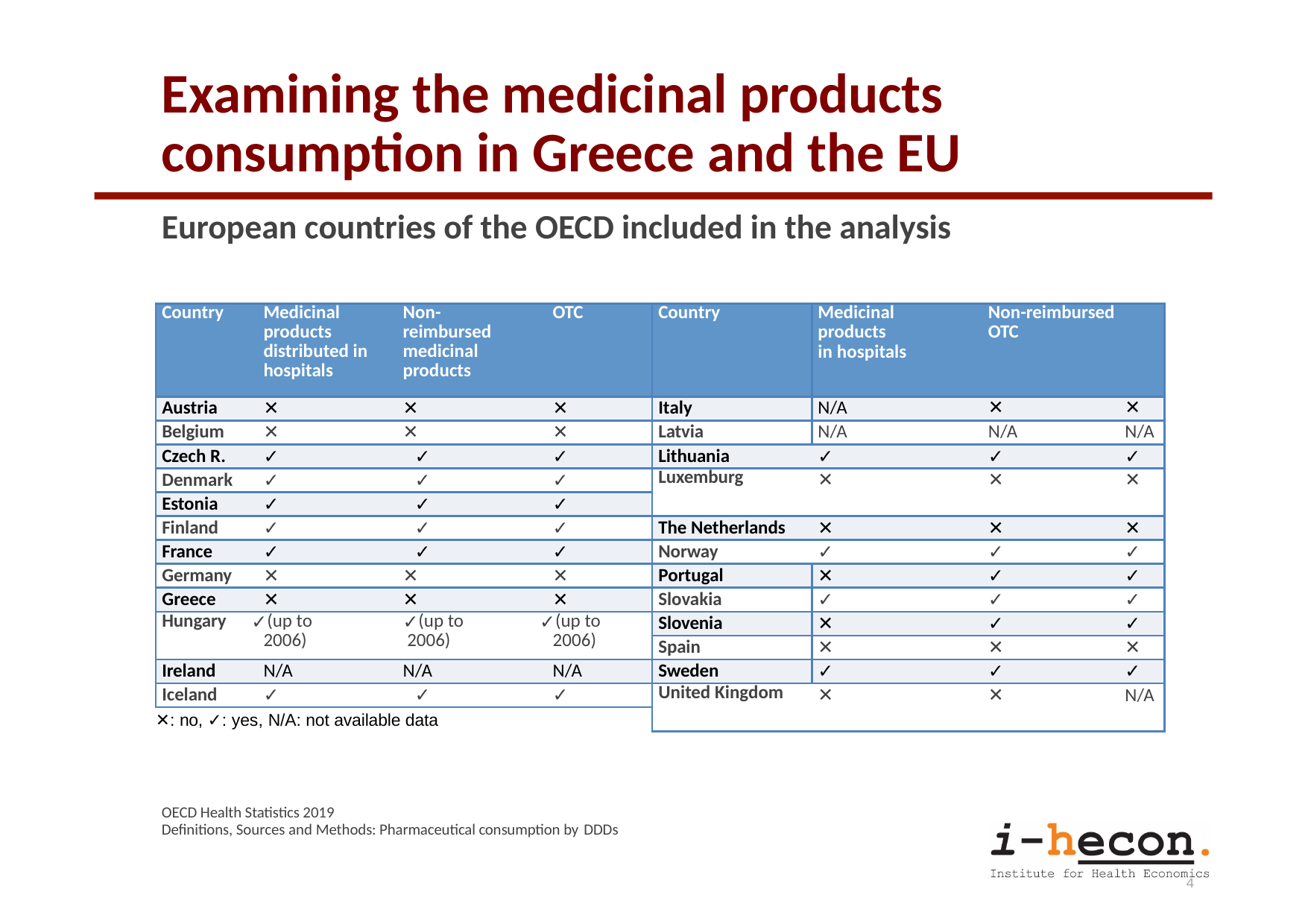

# Examining the medicinal products consumption in Greece and the EU
European countries of the OECD included in the analysis
| Country | Medicinal products distributed in hospitals | Non-reimbursed medicinal products | OTC | Country | Medicinal Non-reimbursed products OTC in hospitals |
| --- | --- | --- | --- | --- | --- |
| Austria | ✕ | ✕ | ✕ | Italy | Ν/Α ✕ ✕ |
| Belgium | ✕ | ✕ | ✕ | Latvia | Ν/Α Ν/Α Ν/Α |
| Czech R. | ✓ ✓ |  | ✓ | Lithuania | ✓ ✓ ✓ |
| Denmark | ✓ ✓ |  | ✓ | Luxemburg | ✕ ✕ ✕ |
| Estonia | ✓ ✓ |  | ✓ |  |  |
| Finland | ✓ ✓ |  | ✓ | The Netherlands | ✕ ✕ ✕ |
| France | ✓ ✓ |  | ✓ | Norway | ✓ ✓ ✓ |
| Germany | ✕ | ✕ | ✕ | Portugal | ✕ ✓ ✓ |
| Greece | ✕ | ✕ | ✕ | Slovakia | ✓ ✓ ✓ |
| Hungary | (up to 2006) | (up to 2006) | (up to 2006) | Slovenia | ✕ ✓ ✓ |
|  |  |  |  | Spain | ✕ ✕ ✕ |
| Ireland | Ν/Α | Ν/Α | Ν/Α | Sweden | ✓ ✓ ✓ |
| Iceland | ✓ ✓ |  | ✓ | United Kingdom | ✕ ✕ Ν/Α |
| ✕: no, ✓: yes, N/A: not available data |  |  |  |  |  |
OECD Health Statistics 2019
Deﬁnitions, Sources and Methods: Pharmaceutical consumption by DDDs

14